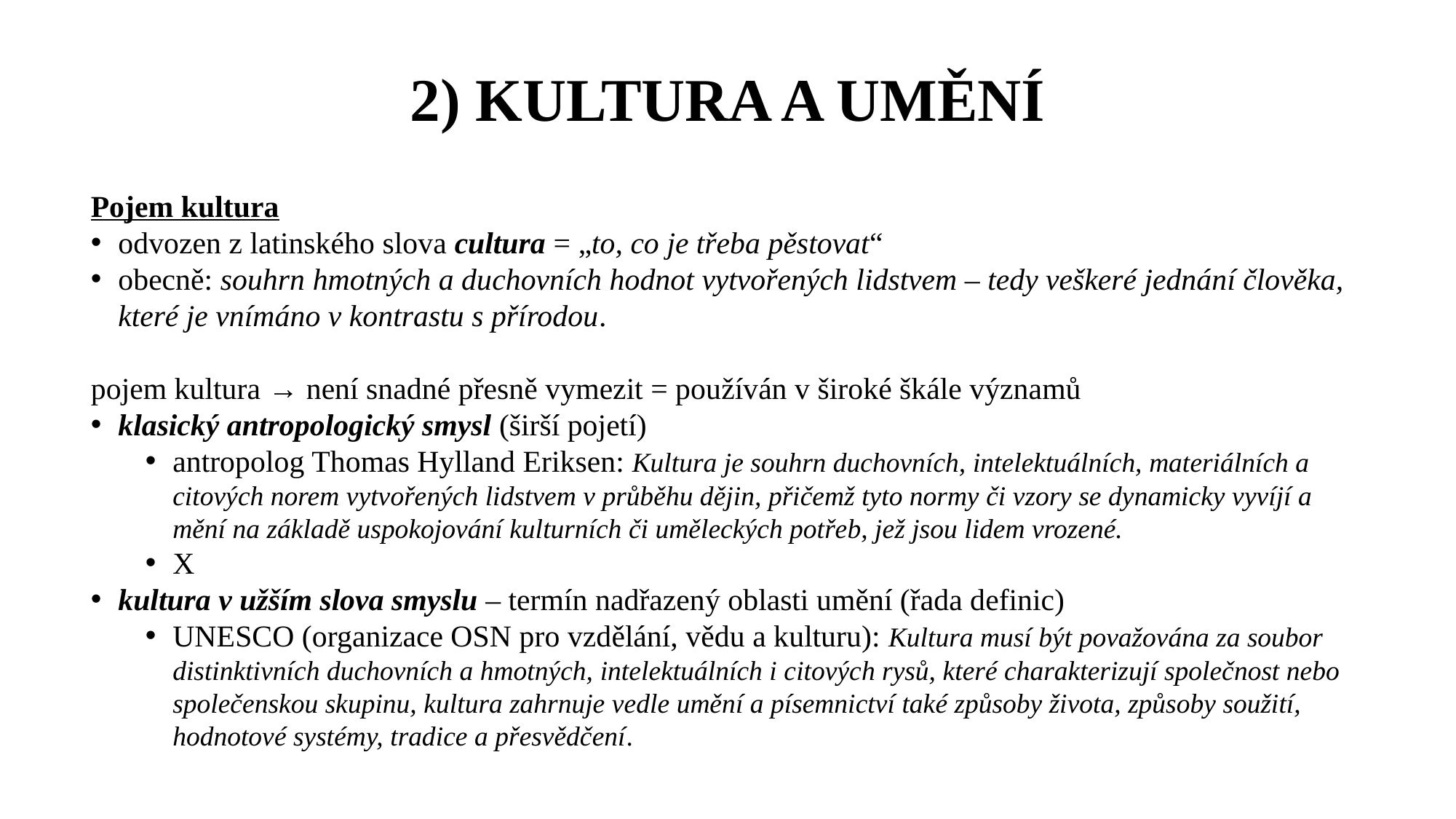

# 2) KULTURA A UMĚNÍ
Pojem kultura
odvozen z latinského slova cultura = „to, co je třeba pěstovat“
obecně: souhrn hmotných a duchovních hodnot vytvořených lidstvem – tedy veškeré jednání člověka, které je vnímáno v kontrastu s přírodou.

pojem kultura → není snadné přesně vymezit = používán v široké škále významů
klasický antropologický smysl (širší pojetí)
antropolog Thomas Hylland Eriksen: Kultura je souhrn duchovních, intelektuálních, materiálních a citových norem vytvořených lidstvem v průběhu dějin, přičemž tyto normy či vzory se dynamicky vyvíjí a mění na základě uspokojování kulturních či uměleckých potřeb, jež jsou lidem vrozené.
X
kultura v užším slova smyslu – termín nadřazený oblasti umění (řada definic)
UNESCO (organizace OSN pro vzdělání, vědu a kulturu): Kultura musí být považována za soubor distinktivních duchovních a hmotných, intelektuálních i citových rysů, které charakterizují společnost nebo společenskou skupinu, kultura zahrnuje vedle umění a písemnictví také způsoby života, způsoby soužití, hodnotové systémy, tradice a přesvědčení.